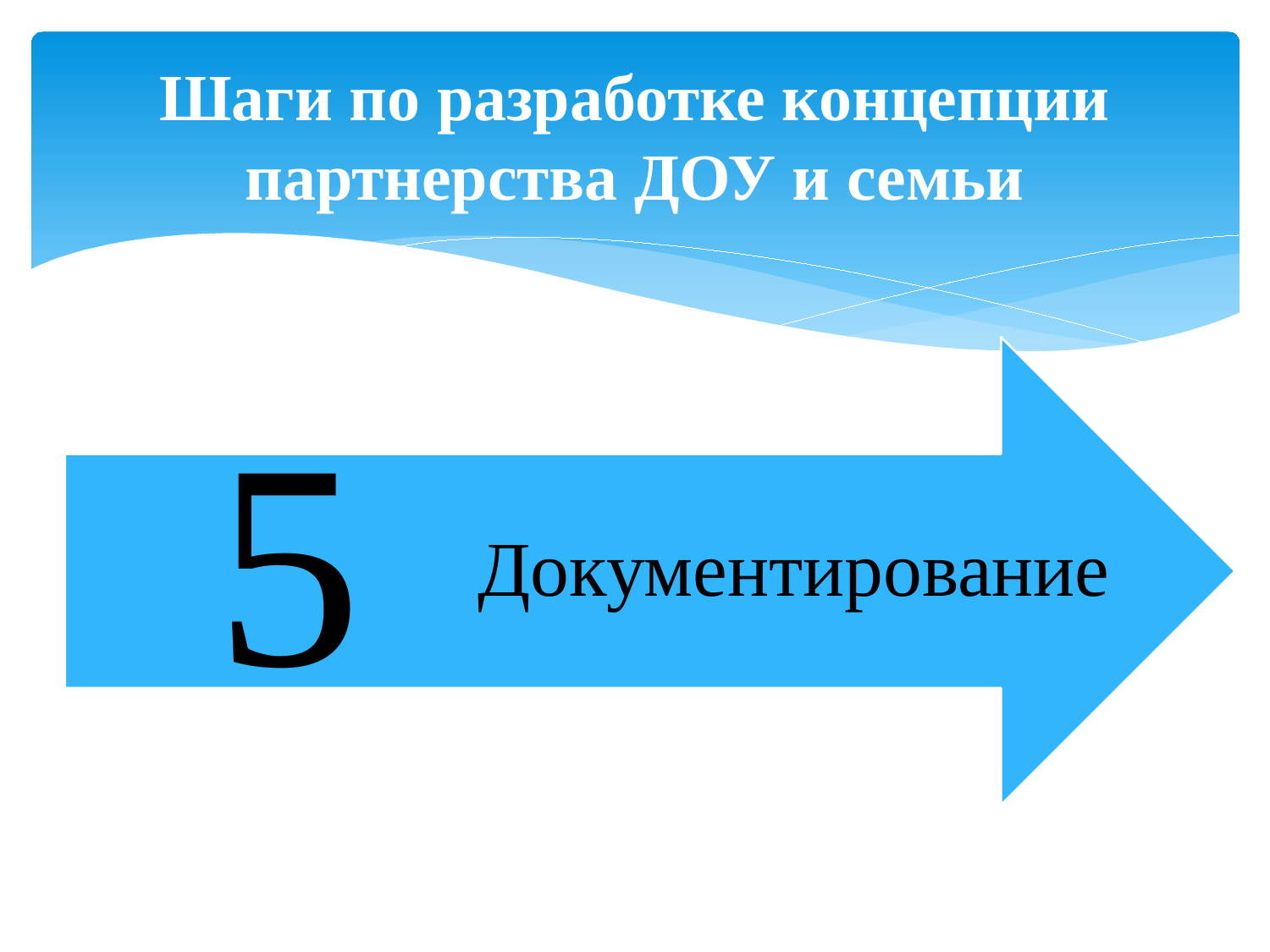

# Шаги по разработке концепции партнерства ДОУ и семьи
Документирование
5